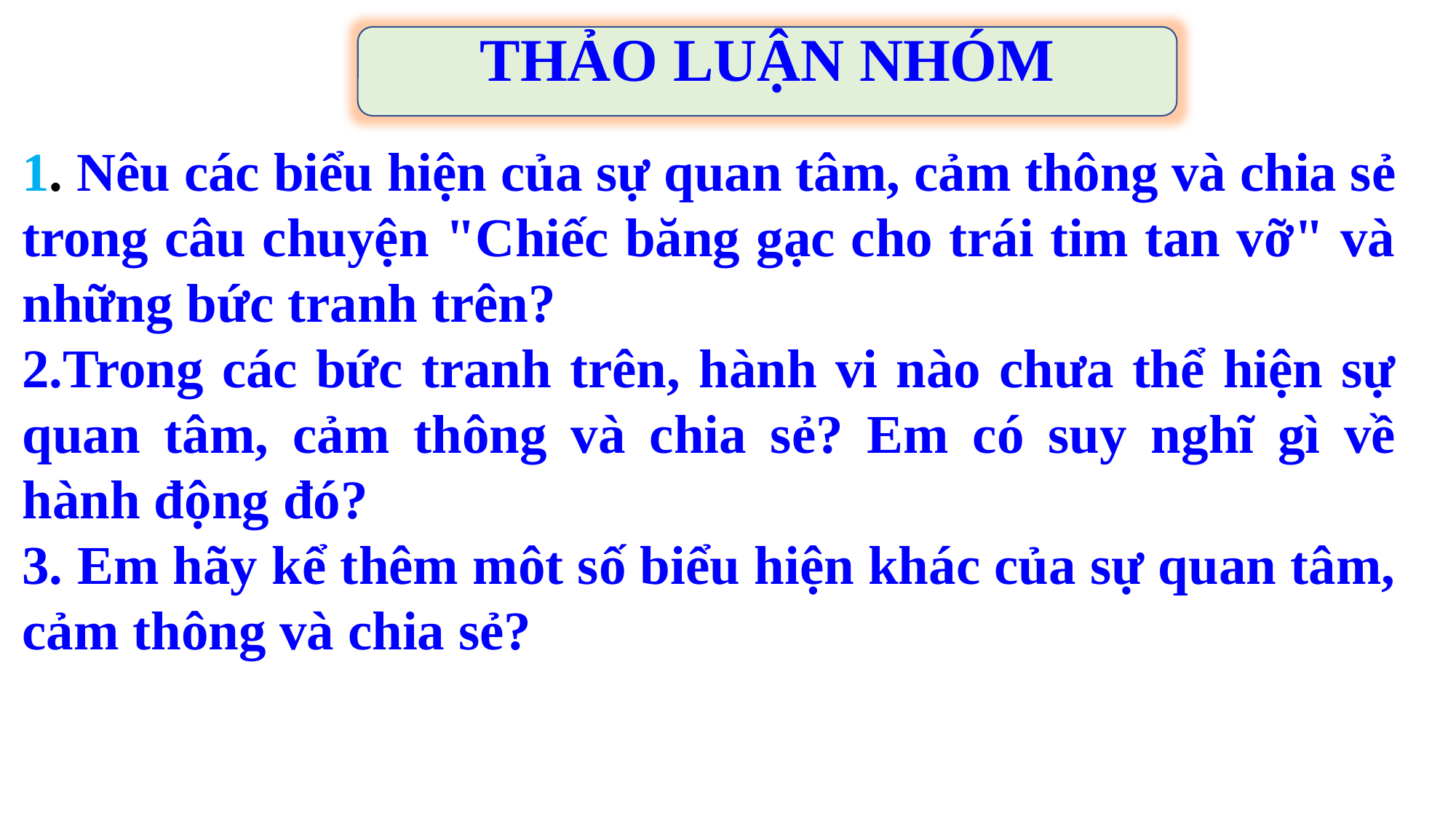

THẢO LUẬN NHÓM

1. Nêu các biểu hiện của sự quan tâm, cảm thông và chia sẻ trong câu chuyện "Chiếc băng gạc cho trái tim tan vỡ" và những bức tranh trên?
2.Trong các bức tranh trên, hành vi nào chưa thể hiện sự quan tâm, cảm thông và chia sẻ? Em có suy nghĩ gì về hành động đó?
3. Em hãy kể thêm môt số biểu hiện khác của sự quan tâm, cảm thông và chia sẻ?